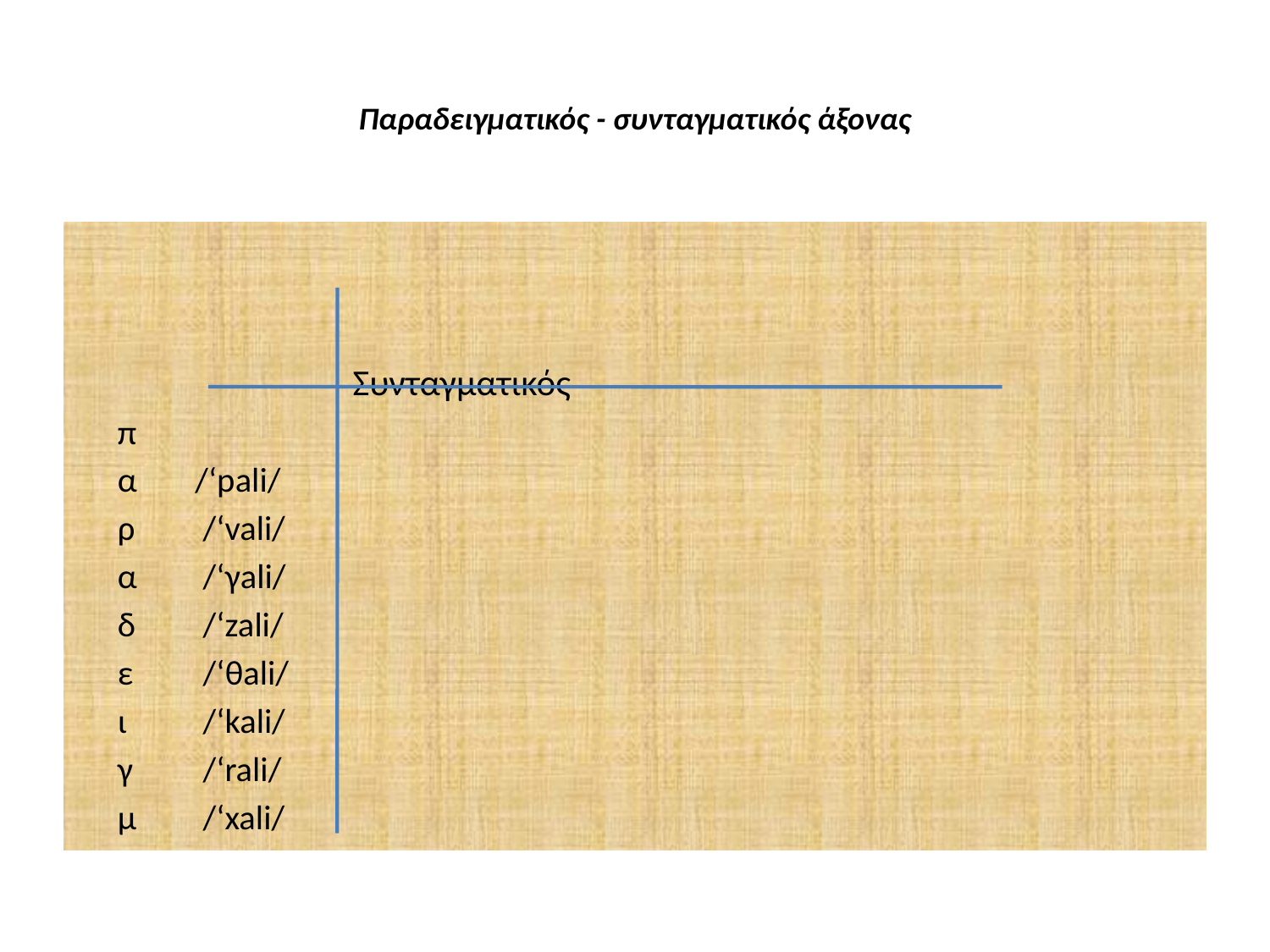

# Παραδειγματικός - συνταγματικός άξονας

Συνταγματικός
		π
		α		/‘pali/
		ρ		 /‘vali/
		α		 /‘γali/
		δ		 /‘zali/
		ε		 /‘θali/
		ι		 /‘kali/
		γ		 /‘rali/
		μ		 /‘xali/